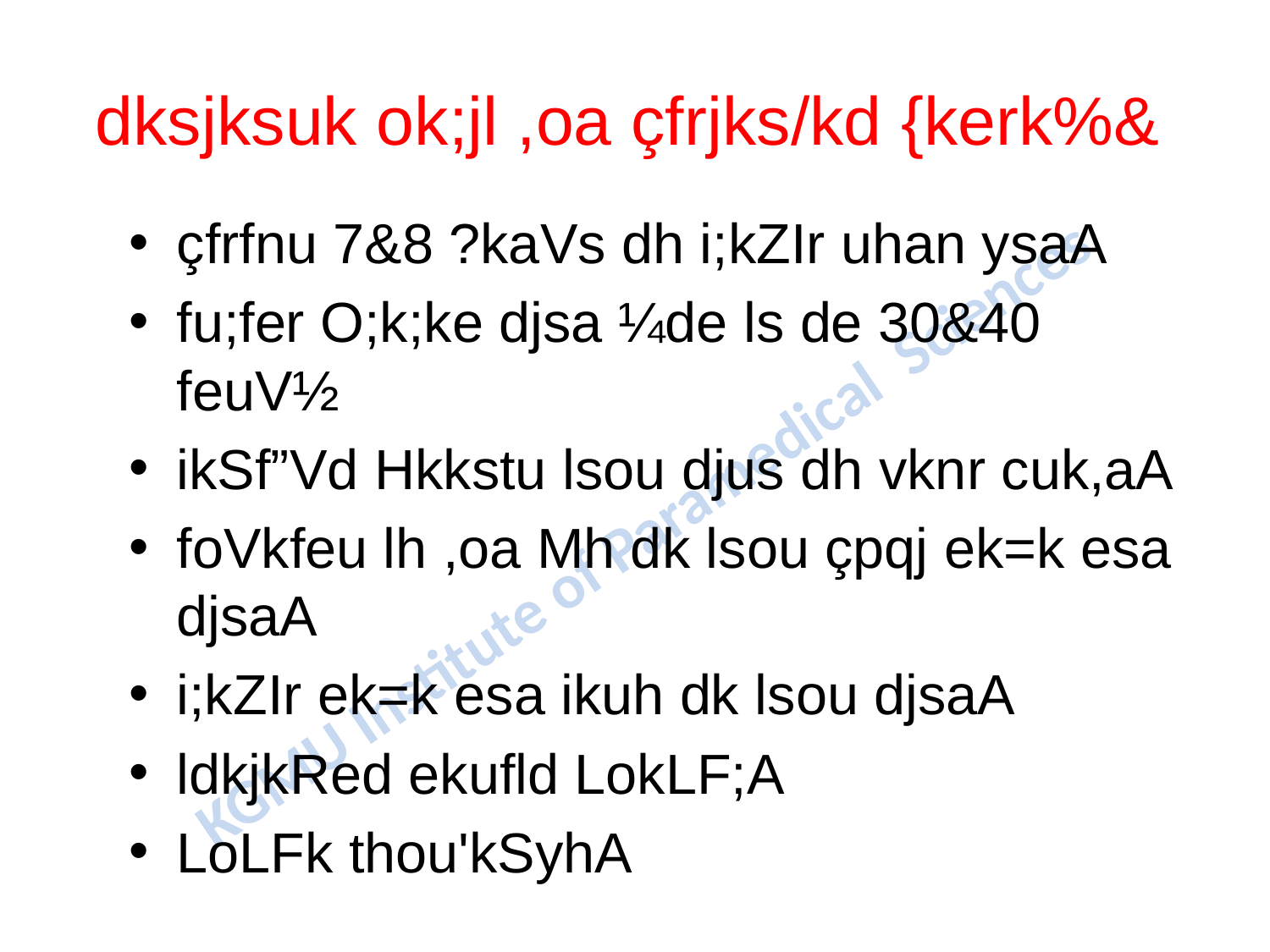

# dksjksuk ok;jl ,oa çfrjks/kd {kerk%&
çfrfnu 7&8 ?kaVs dh i;kZIr uhan ysaA
fu;fer O;k;ke djsa ¼de ls de 30&40 feuV½
ikSf”Vd Hkkstu lsou djus dh vknr cuk,aA
foVkfeu lh ,oa Mh dk lsou çpqj ek=k esa djsaA
i;kZIr ek=k esa ikuh dk lsou djsaA
ldkjkRed ekufld LokLF;A
LoLFk thou'kSyhA